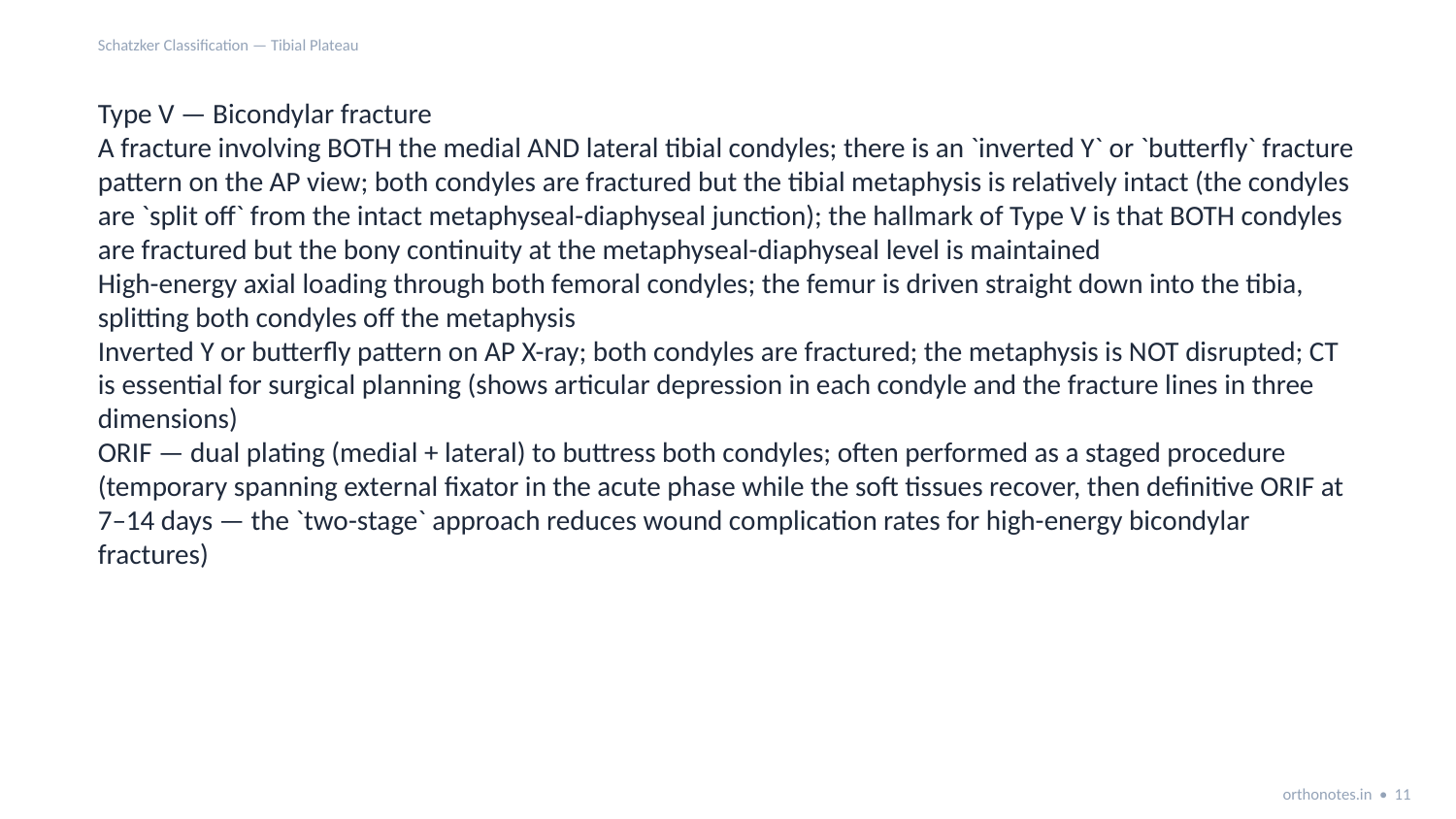

Schatzker Classification — Tibial Plateau
Type V — Bicondylar fracture
A fracture involving BOTH the medial AND lateral tibial condyles; there is an `inverted Y` or `butterfly` fracture pattern on the AP view; both condyles are fractured but the tibial metaphysis is relatively intact (the condyles are `split off` from the intact metaphyseal-diaphyseal junction); the hallmark of Type V is that BOTH condyles are fractured but the bony continuity at the metaphyseal-diaphyseal level is maintained
High-energy axial loading through both femoral condyles; the femur is driven straight down into the tibia, splitting both condyles off the metaphysis
Inverted Y or butterfly pattern on AP X-ray; both condyles are fractured; the metaphysis is NOT disrupted; CT is essential for surgical planning (shows articular depression in each condyle and the fracture lines in three dimensions)
ORIF — dual plating (medial + lateral) to buttress both condyles; often performed as a staged procedure (temporary spanning external fixator in the acute phase while the soft tissues recover, then definitive ORIF at 7–14 days — the `two-stage` approach reduces wound complication rates for high-energy bicondylar fractures)
orthonotes.in  •  11